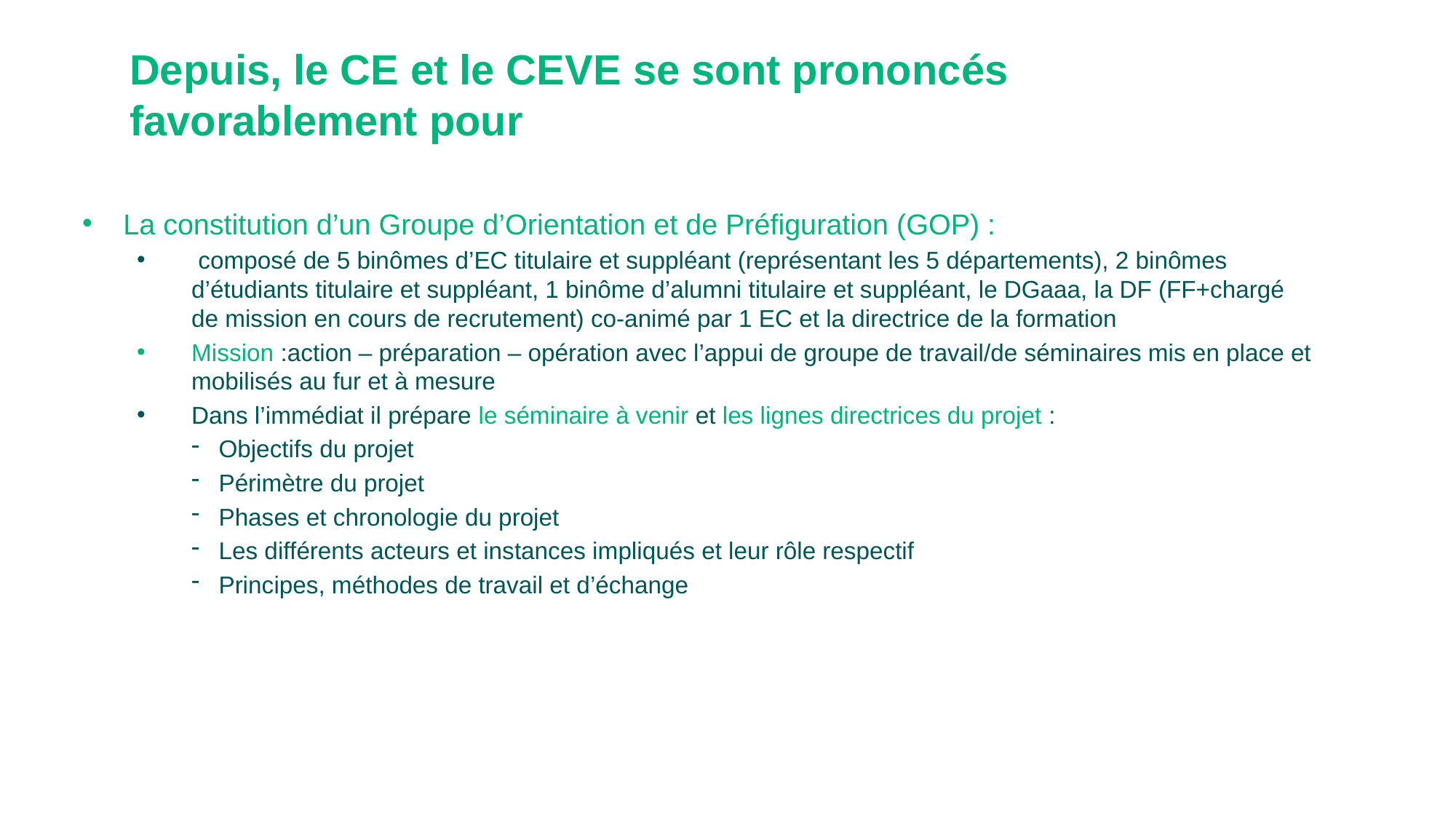

# Depuis, le CE et le CEVE se sont prononcés favorablement pour

La constitution d’un Groupe d’Orientation et de Préfiguration (GOP) :
 composé de 5 binômes d’EC titulaire et suppléant (représentant les 5 départements), 2 binômes d’étudiants titulaire et suppléant, 1 binôme d’alumni titulaire et suppléant, le DGaaa, la DF (FF+chargé de mission en cours de recrutement) co-animé par 1 EC et la directrice de la formation
Mission :action – préparation – opération avec l’appui de groupe de travail/de séminaires mis en place et mobilisés au fur et à mesure
Dans l’immédiat il prépare le séminaire à venir et les lignes directrices du projet :
Objectifs du projet
Périmètre du projet
Phases et chronologie du projet
Les différents acteurs et instances impliqués et leur rôle respectif
Principes, méthodes de travail et d’échange